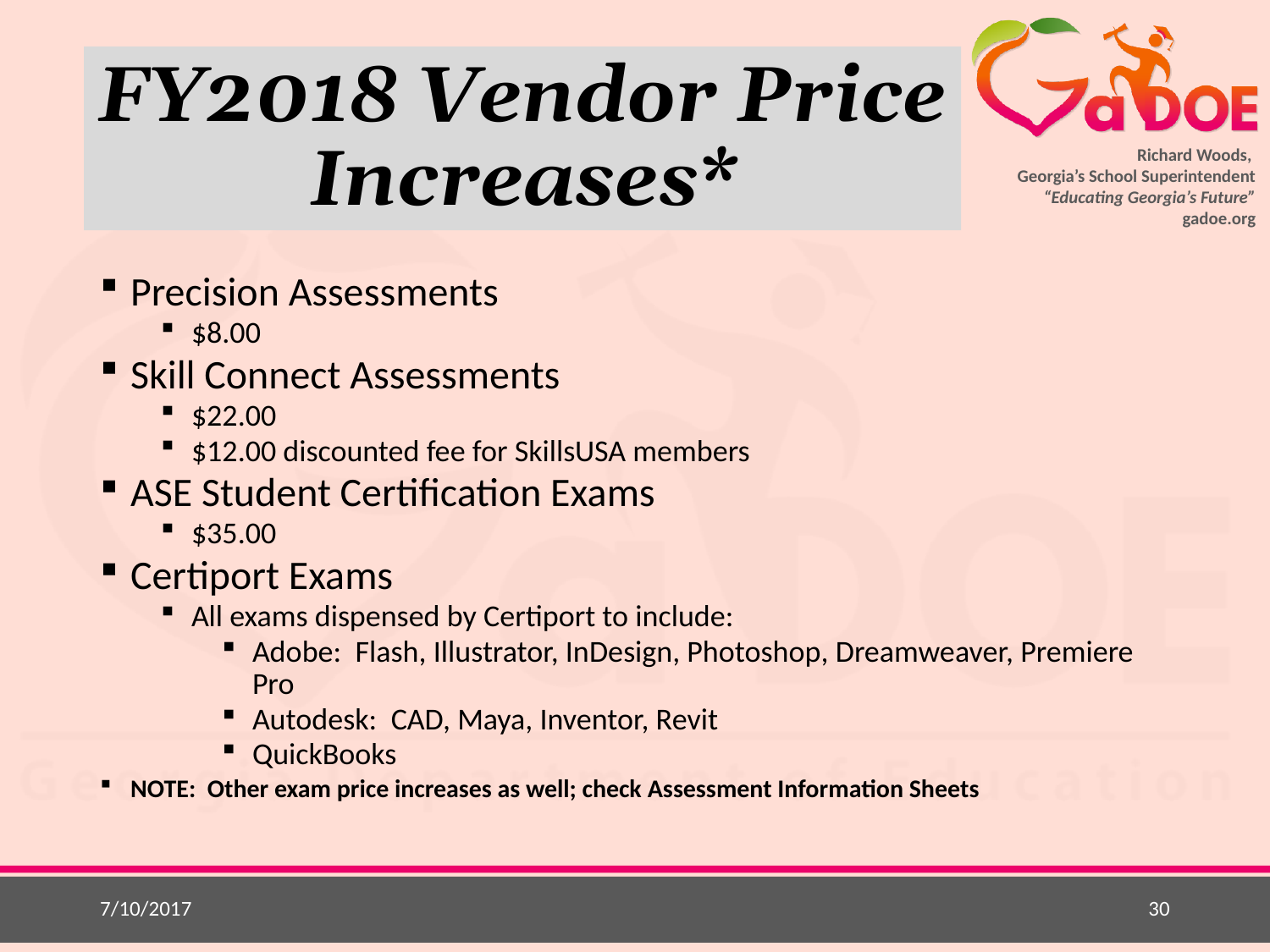

# FY2018 Vendor Price Increases*
Precision Assessments
$8.00
Skill Connect Assessments
$22.00
$12.00 discounted fee for SkillsUSA members
ASE Student Certification Exams
$35.00
Certiport Exams
All exams dispensed by Certiport to include:
Adobe:  Flash, Illustrator, InDesign, Photoshop, Dreamweaver, Premiere Pro
Autodesk:  CAD, Maya, Inventor, Revit
QuickBooks
NOTE:  Other exam price increases as well; check Assessment Information Sheets

7/10/2017
30